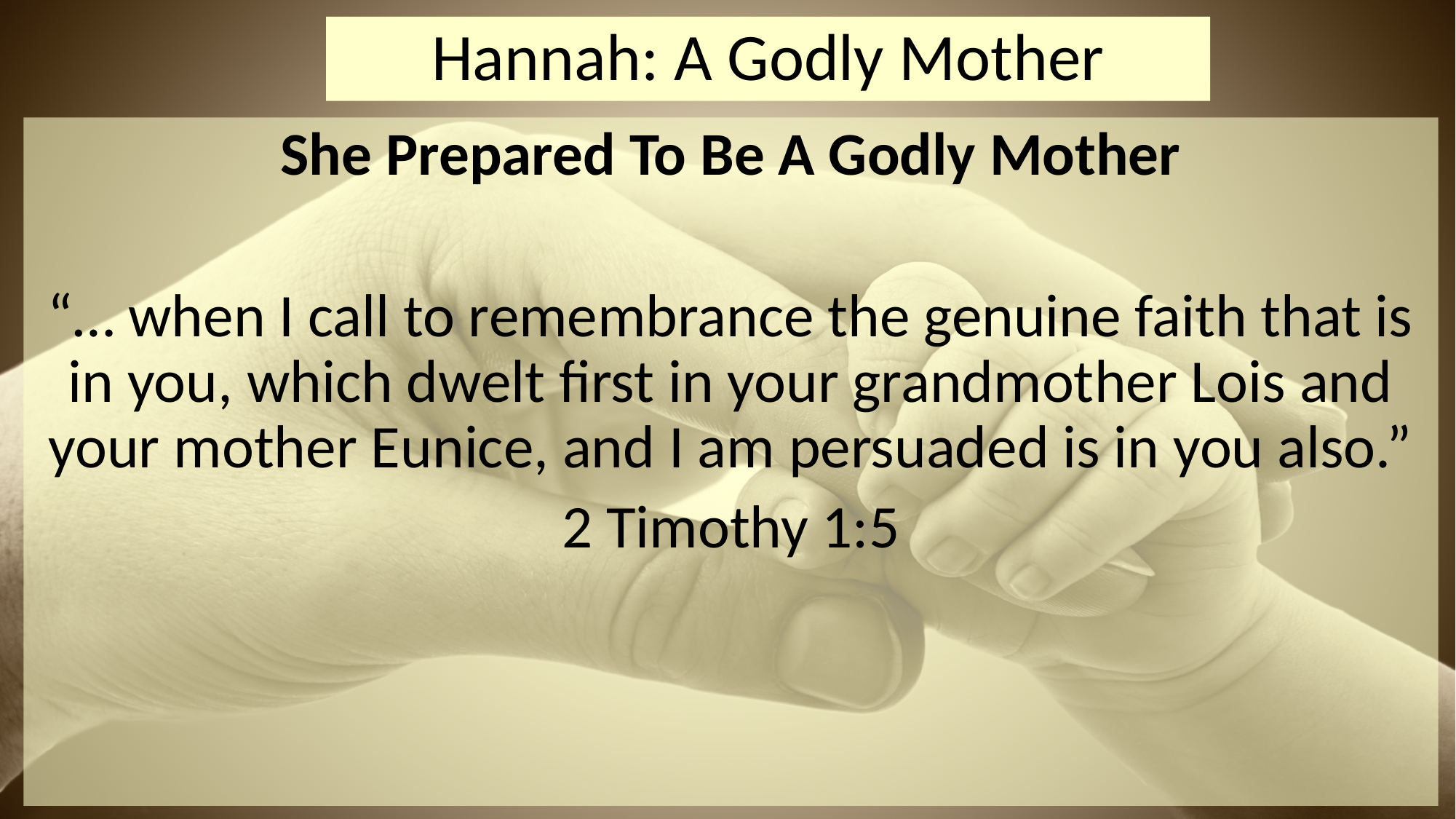

# Hannah: A Godly Mother
She Prepared To Be A Godly Mother

“… when I call to remembrance the genuine faith that is in you, which dwelt first in your grandmother Lois and your mother Eunice, and I am persuaded is in you also.”
2 Timothy 1:5